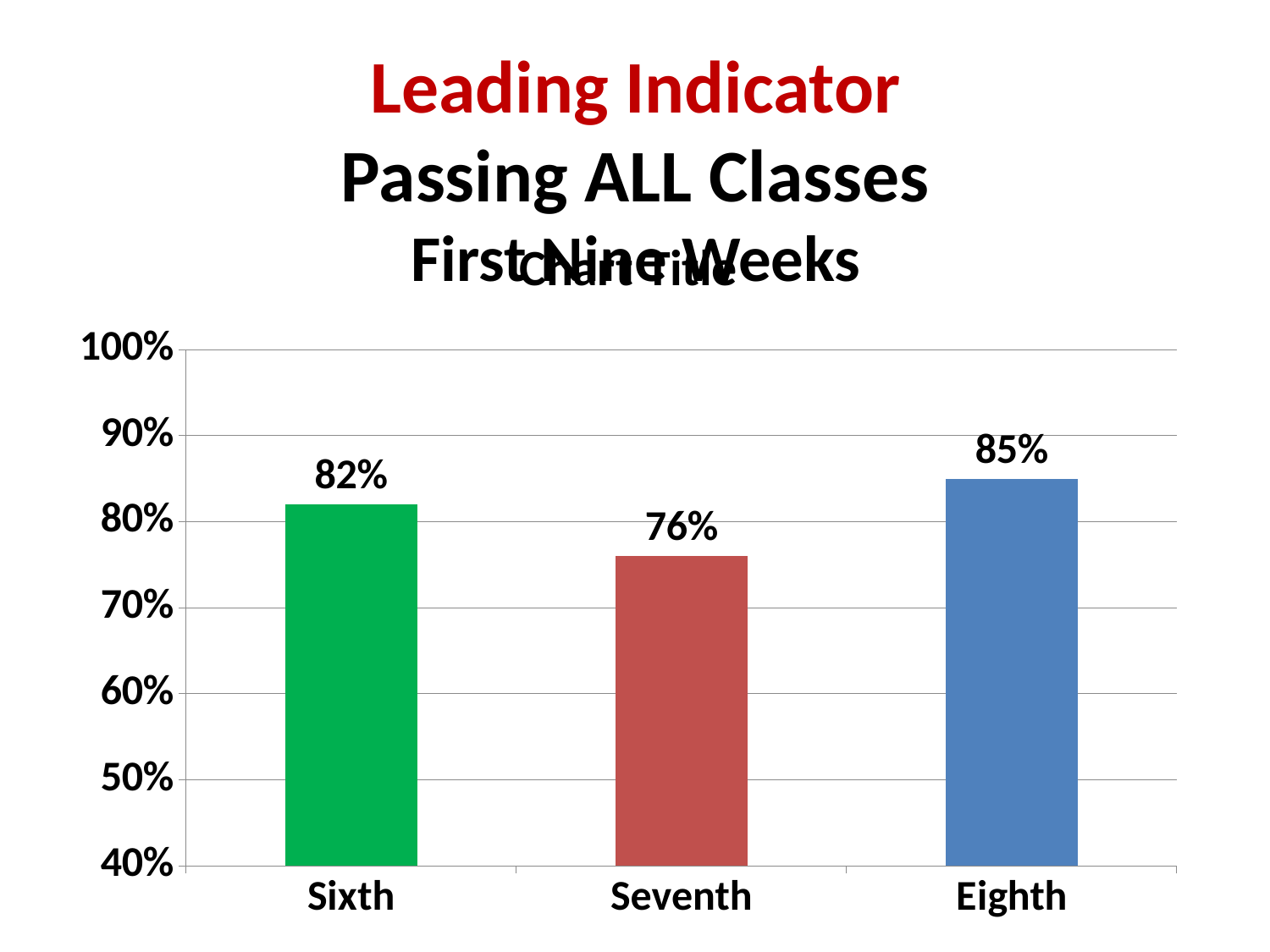

Leading Indicator
Passing ALL Classes
First Nine Weeks

### Chart:

| Category |  |
|---|---|
| Sixth | 0.8200000000000006 |
| Seventh | 0.760000000000002 |
| Eighth | 0.8500000000000006 |